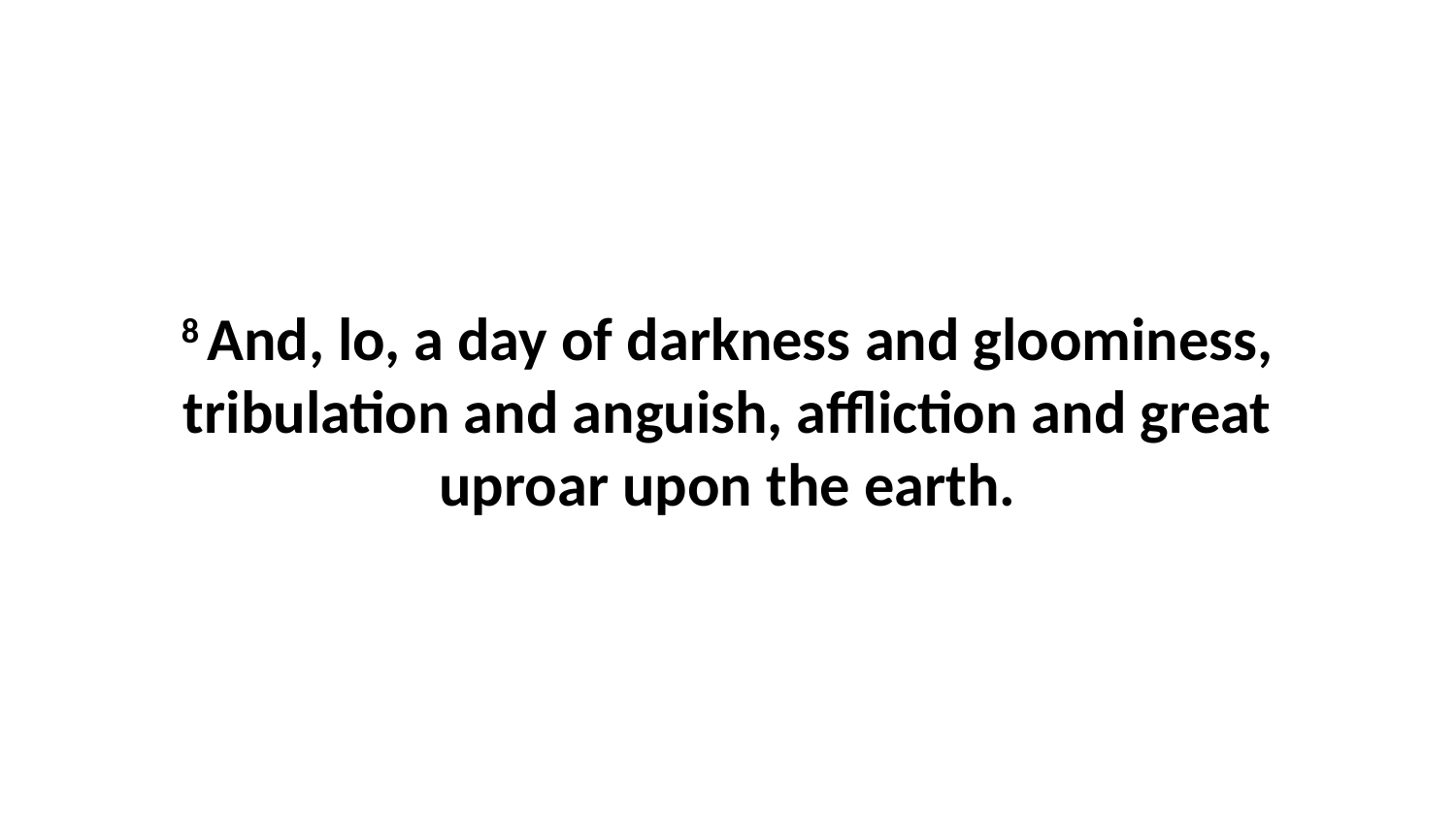

8 And, lo, a day of darkness and gloominess, tribulation and anguish, affliction and great uproar upon the earth.